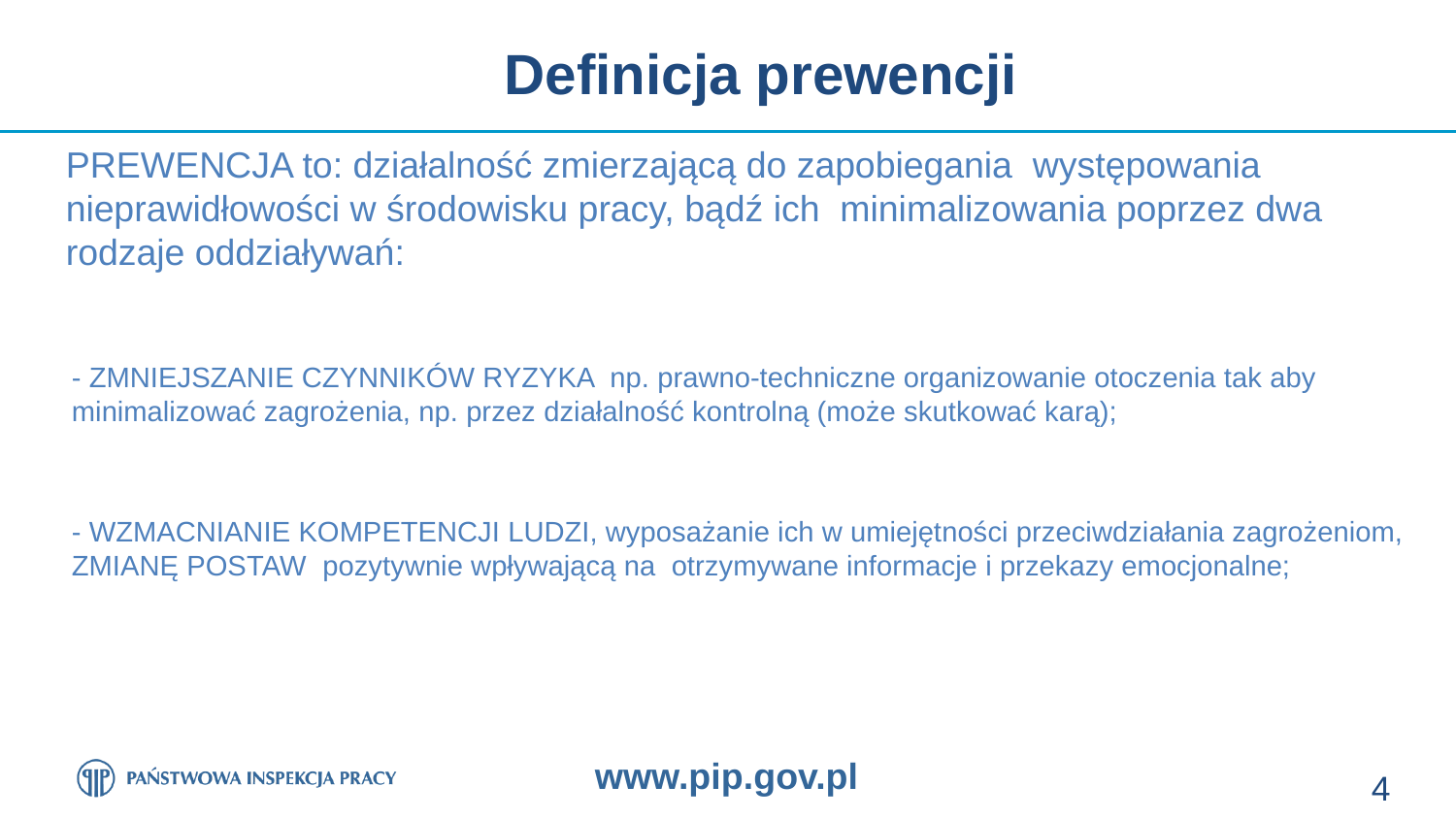

Definicja prewencji
PREWENCJA to: działalność zmierzającą do zapobiegania  występowania  nieprawidłowości w środowisku pracy, bądź ich  minimalizowania poprzez dwa rodzaje oddziaływań:
- ZMNIEJSZANIE CZYNNIKÓW RYZYKA  np. prawno-techniczne organizowanie otoczenia tak aby minimalizować zagrożenia, np. przez działalność kontrolną (może skutkować karą);
- WZMACNIANIE KOMPETENCJI LUDZI, wyposażanie ich w umiejętności przeciwdziałania zagrożeniom,  ZMIANĘ POSTAW  pozytywnie wpływającą na  otrzymywane informacje i przekazy emocjonalne;